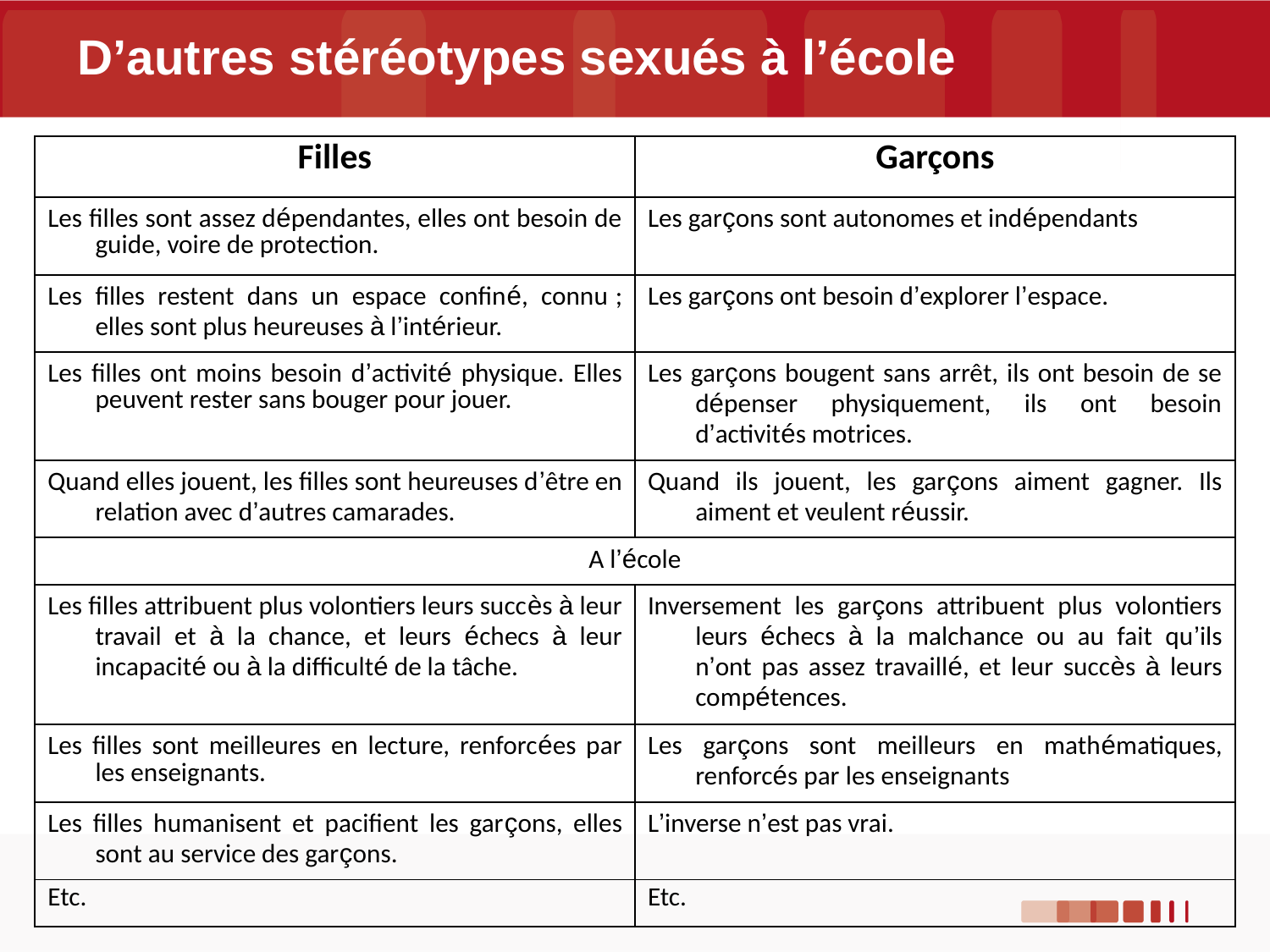

D’autres stéréotypes sexués à l’école
| Filles | Garçons |
| --- | --- |
| Les filles sont assez dépendantes, elles ont besoin de guide, voire de protection. | Les garçons sont autonomes et indépendants |
| Les filles restent dans un espace confiné, connu ; elles sont plus heureuses à l’intérieur. | Les garçons ont besoin d’explorer l’espace. |
| Les filles ont moins besoin d’activité physique. Elles peuvent rester sans bouger pour jouer. | Les garçons bougent sans arrêt, ils ont besoin de se dépenser physiquement, ils ont besoin d’activités motrices. |
| Quand elles jouent, les filles sont heureuses d’être en relation avec d’autres camarades. | Quand ils jouent, les garçons aiment gagner. Ils aiment et veulent réussir. |
| A l’école |  |
| Les filles attribuent plus volontiers leurs succès à leur travail et à la chance, et leurs échecs à leur incapacité ou à la difficulté de la tâche. | Inversement les garçons attribuent plus volontiers leurs échecs à la malchance ou au fait qu’ils n’ont pas assez travaillé, et leur succès à leurs compétences. |
| Les filles sont meilleures en lecture, renforcées par les enseignants. | Les garçons sont meilleurs en mathématiques, renforcés par les enseignants |
| Les filles humanisent et pacifient les garçons, elles sont au service des garçons. | L’inverse n’est pas vrai. |
| Etc. | Etc. |